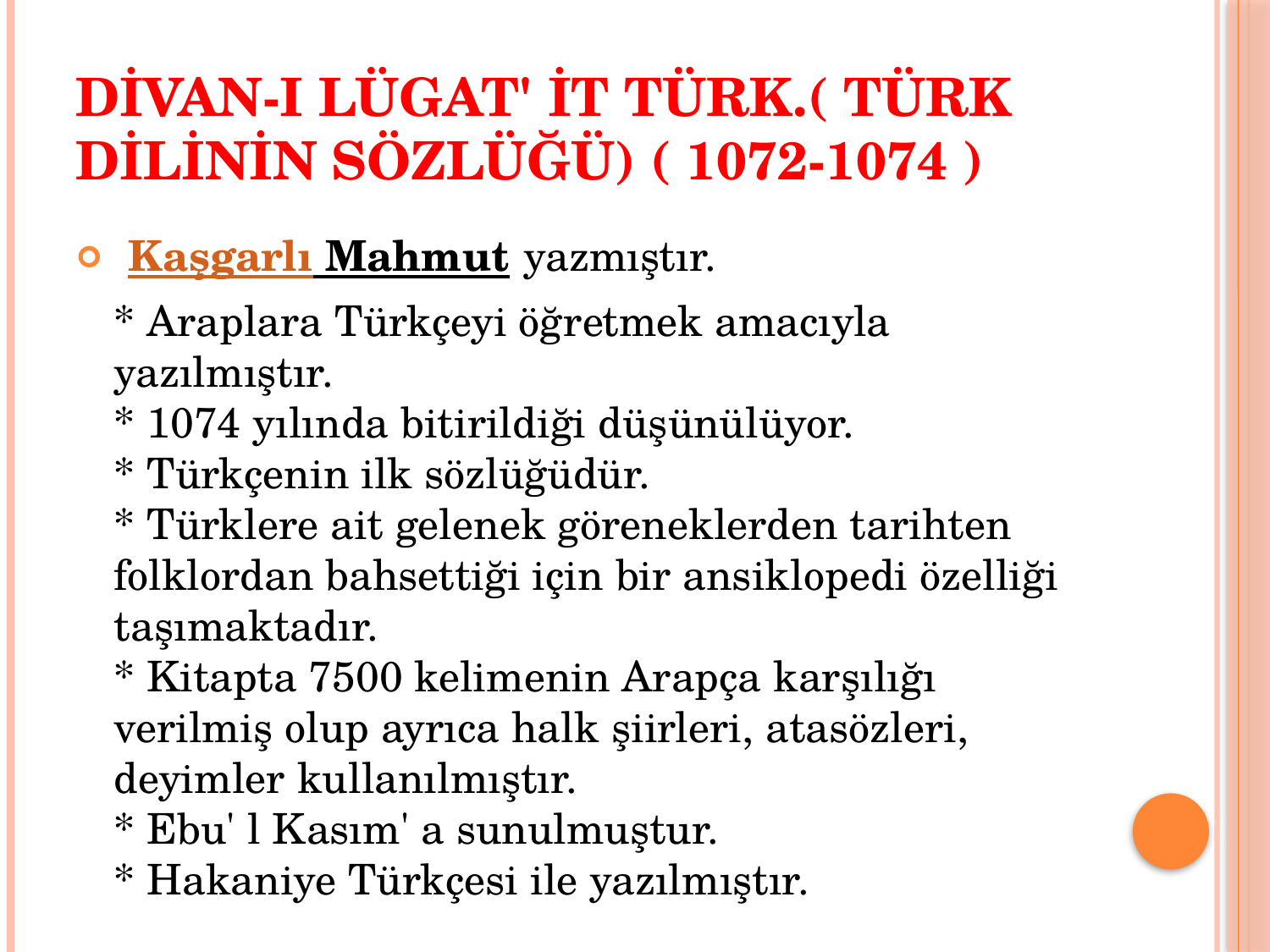

# Divan-ı Lügat' it Türk.( Türk Dilinin Sözlüğü) ( 1072-1074 )
 Kaşgarlı Mahmut yazmıştır.
* Araplara Türkçeyi öğretmek amacıyla yazılmıştır.
* 1074 yılında bitirildiği düşünülüyor.
* Türkçenin ilk sözlüğüdür.
* Türklere ait gelenek göreneklerden tarihten folklordan bahsettiği için bir ansiklopedi özelliği taşımaktadır.
* Kitapta 7500 kelimenin Arapça karşılığı verilmiş olup ayrıca halk şiirleri, atasözleri, deyimler kullanılmıştır.
* Ebu' l Kasım' a sunulmuştur.
* Hakaniye Türkçesi ile yazılmıştır.